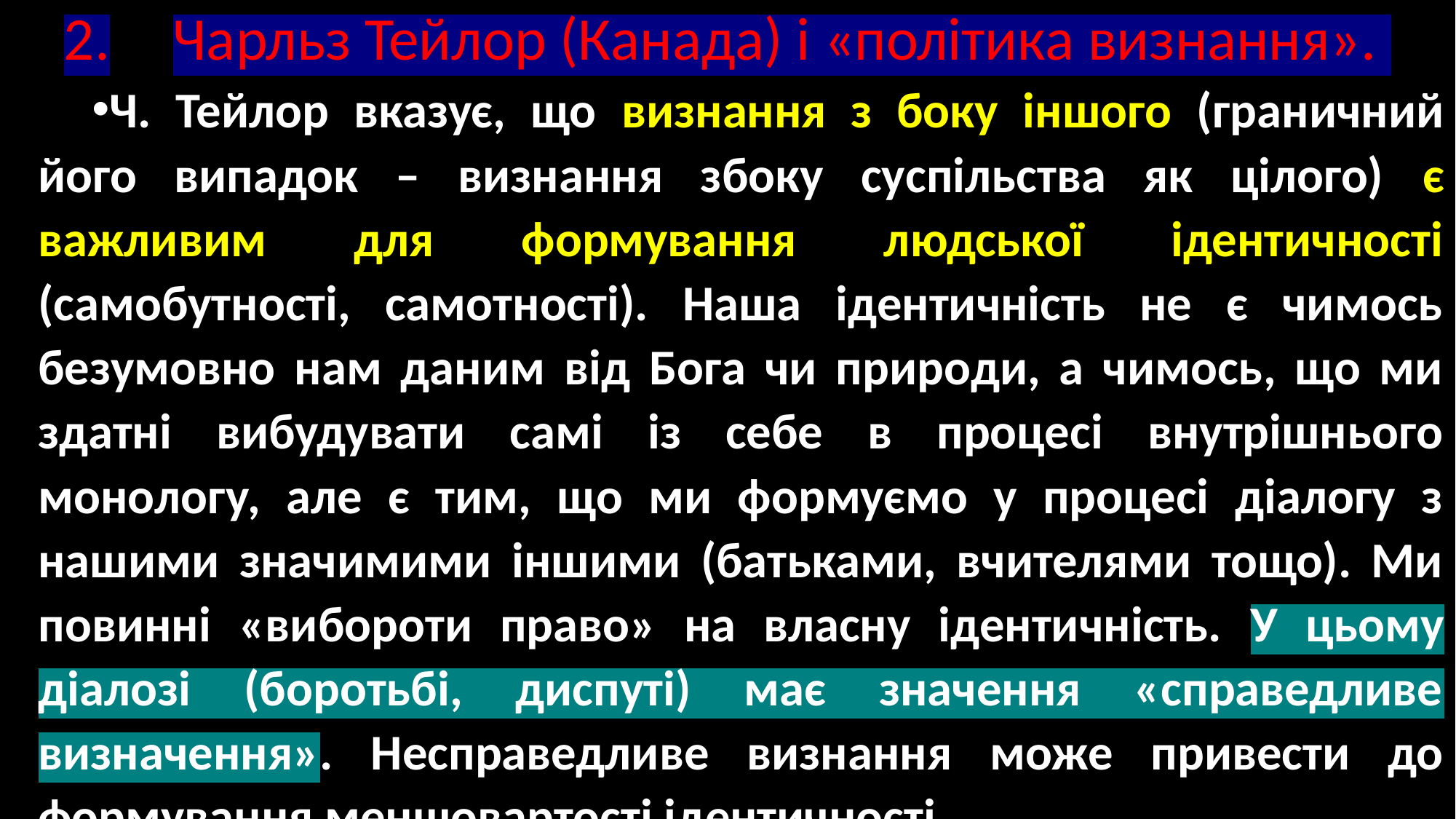

# 2.	Чарльз Тейлор (Канада) і «політика визнання».
Ч. Тейлор вказує, що визнання з боку іншого (граничний його випадок – визнання збоку суспільства як цілого) є важливим для формування людської ідентичності (самобутності, самотності). Наша ідентичність не є чимось безумовно нам даним від Бога чи природи, а чимось, що ми здатні вибудувати самі із себе в процесі внутрішнього монологу, але є тим, що ми формуємо у процесі діалогу з нашими значимими іншими (батьками, вчителями тощо). Ми повинні «вибороти право» на власну ідентичність. У цьому діалозі (боротьбі, диспуті) має значення «справедливе визначення». Несправедливе визнання може привести до формування меншовартості ідентичності.